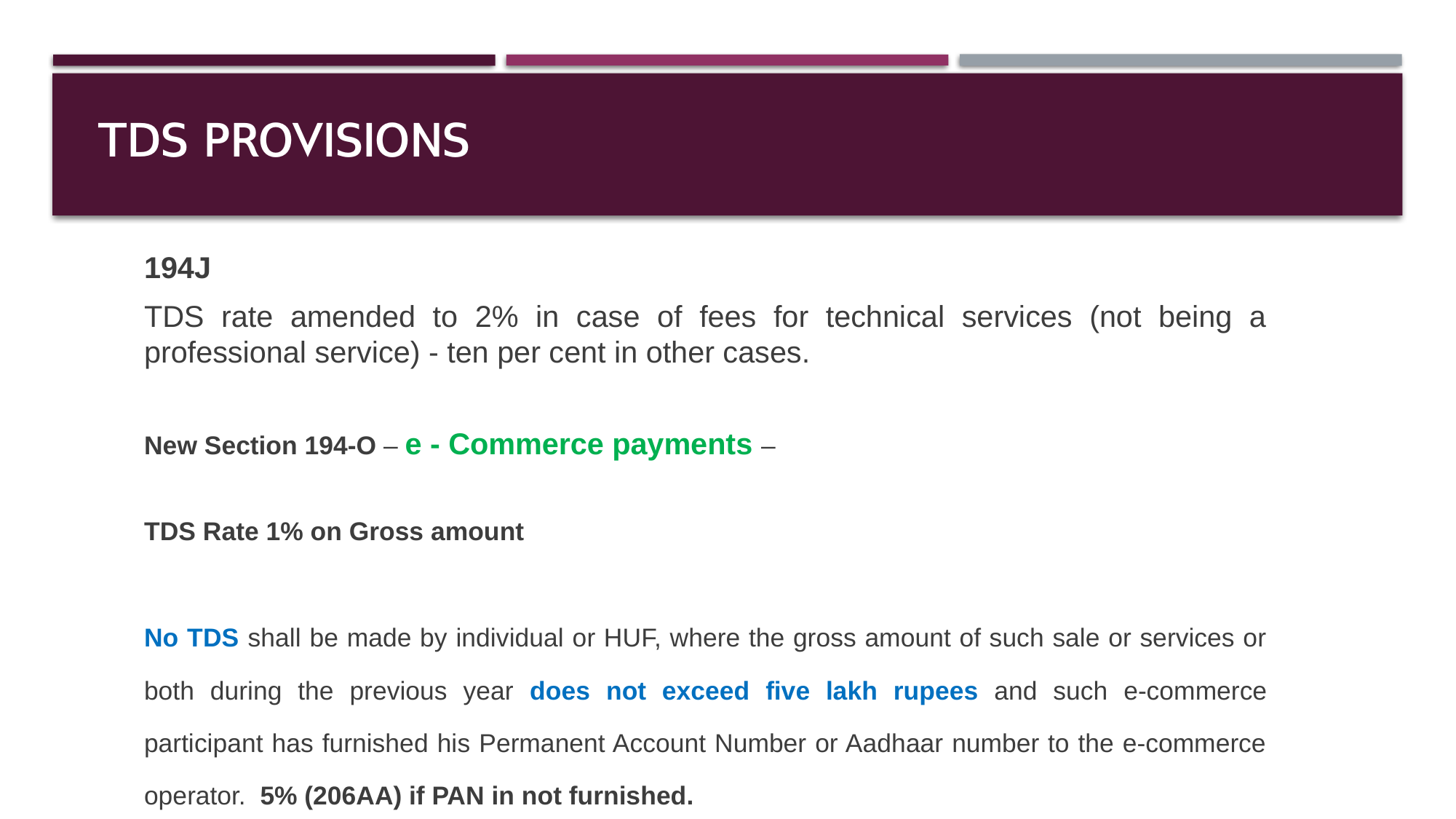

# Tds provisions

194J
TDS rate amended to 2% in case of fees for technical services (not being a professional service) - ten per cent in other cases.

New Section 194-O – e - Commerce payments –

TDS Rate 1% on Gross amount

No TDS shall be made by individual or HUF, where the gross amount of such sale or services or both during the previous year does not exceed five lakh rupees and such e-commerce participant has furnished his Permanent Account Number or Aadhaar number to the e-commerce operator.  5% (206AA) if PAN in not furnished.